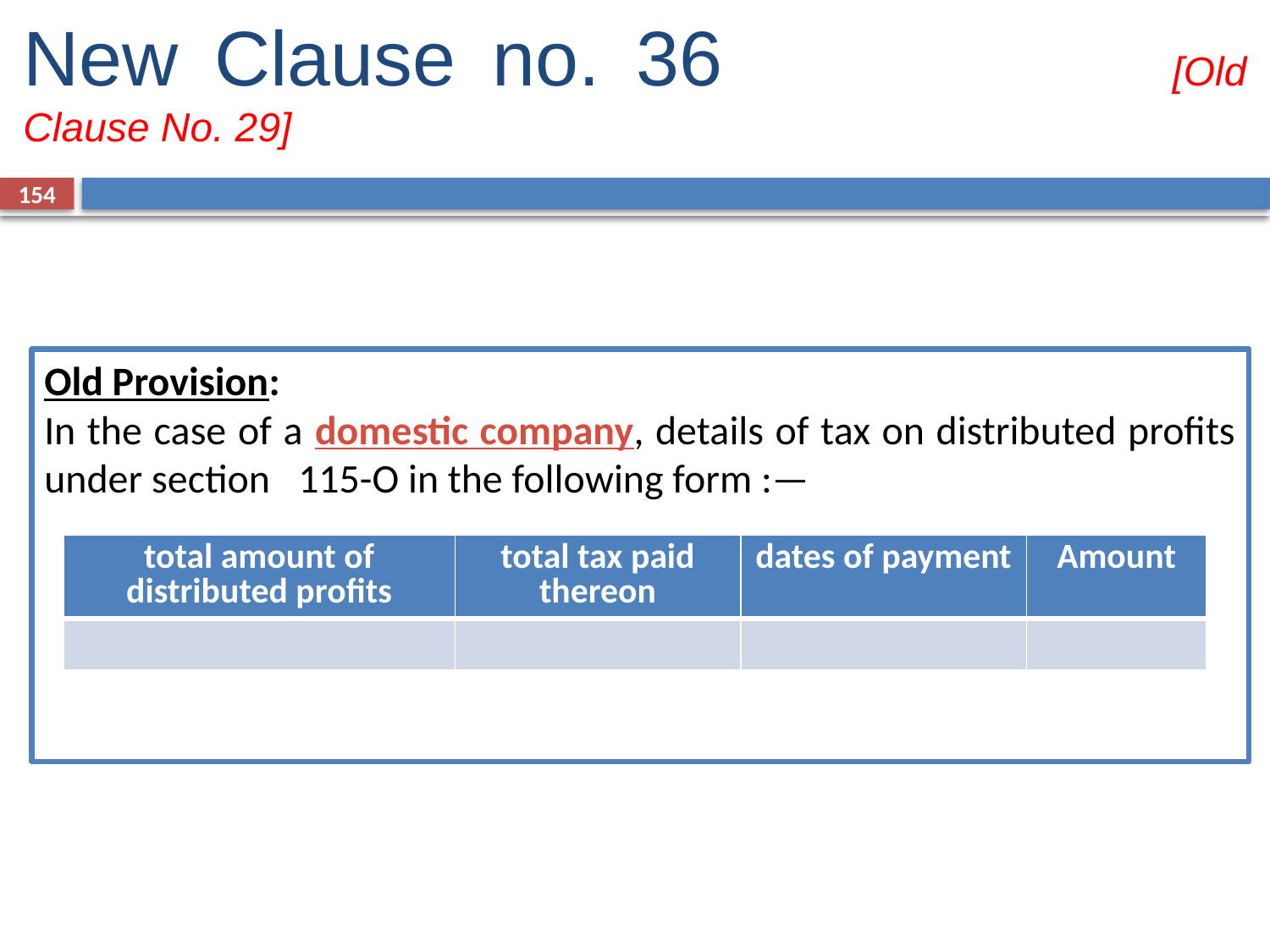

# New Clause no. 36		      [Old Clause No. 29]
154
Old Provision:
In the case of a domestic company, details of tax on distributed profits under section 	115-O in the following form :—

| total amount of distributed profits | total tax paid thereon | dates of payment | Amount |
| --- | --- | --- | --- |
|  |  |  |  |